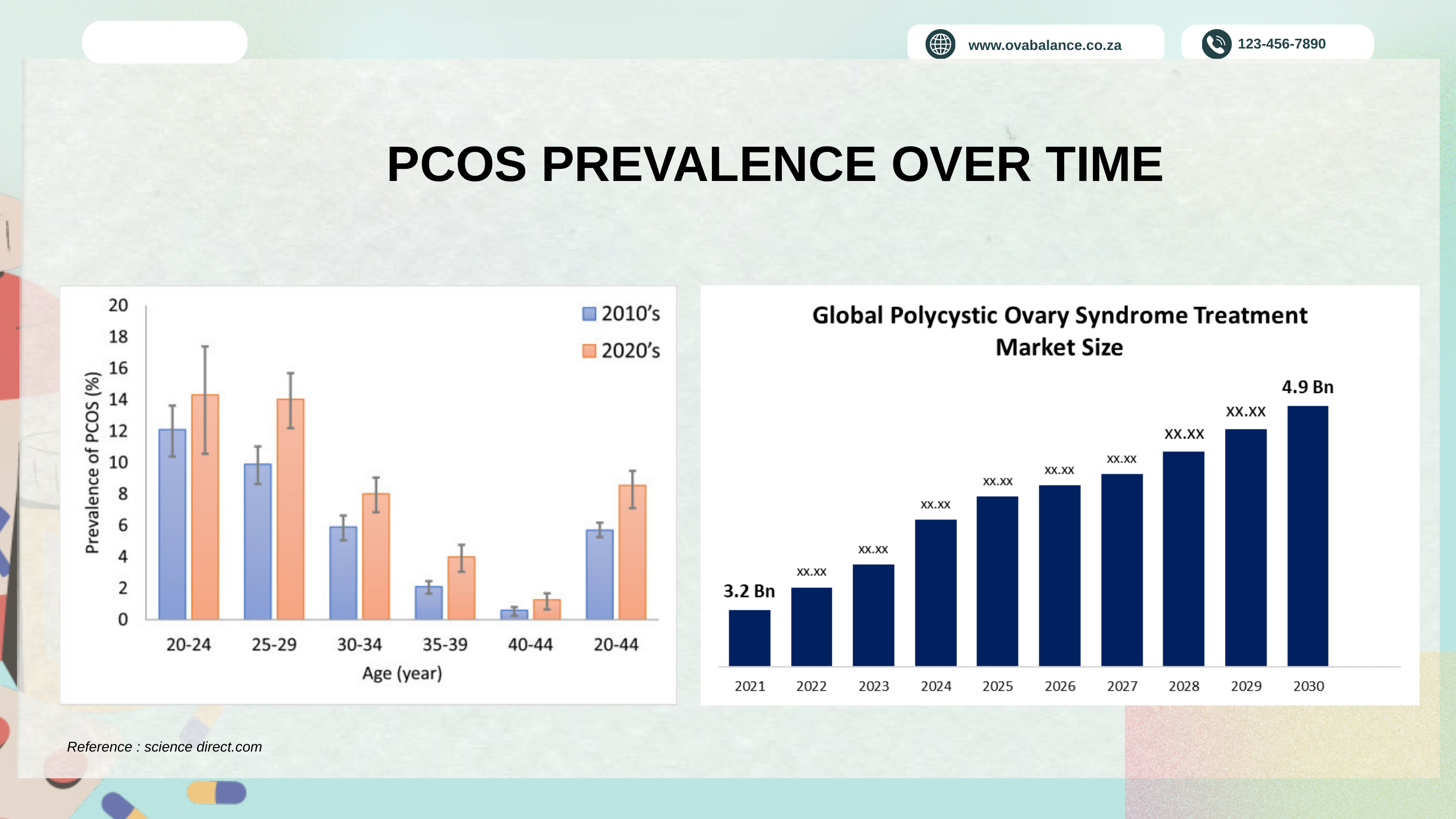

123-456-7890
www.ovabalance.co.za

PCOS PREVALENCE OVER TIME

Reference : science direct.com